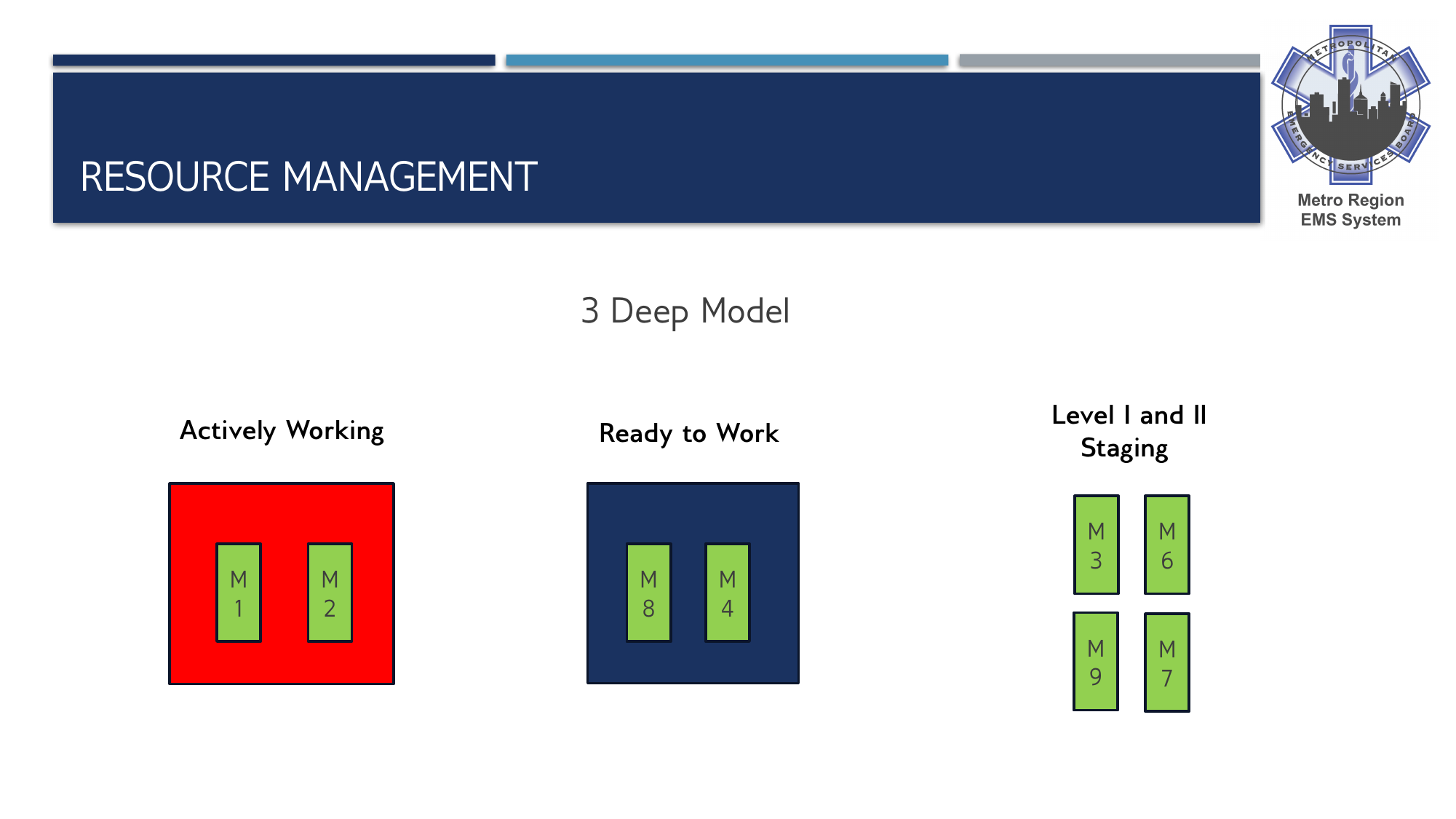

# Resource management
3 Deep Model
Level I and II Staging
Actively Working
Ready to Work

M3
M6
M4
M1
M2
M8
M9
M7